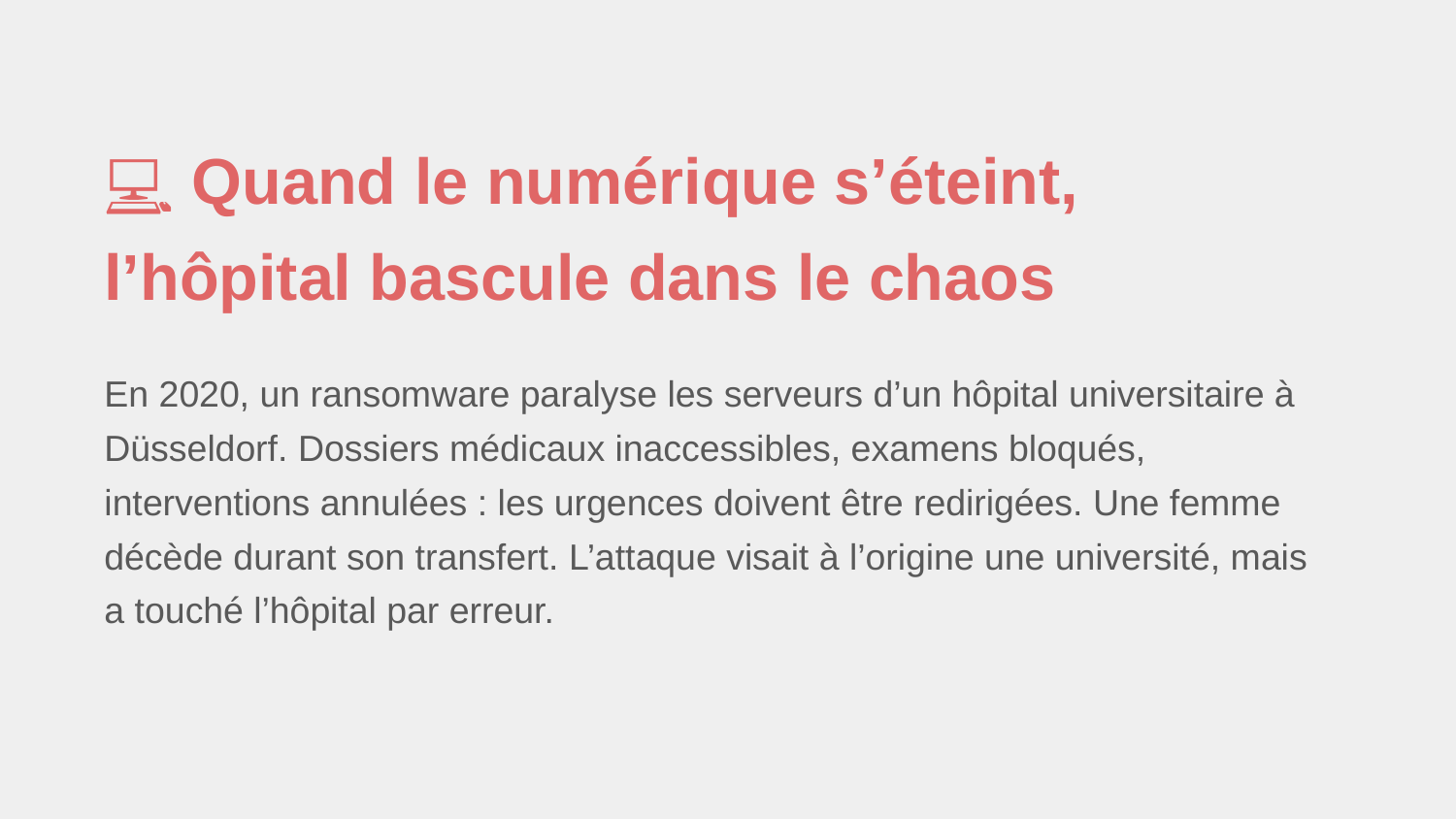

💻 Quand le numérique s’éteint, l’hôpital bascule dans le chaos
En 2020, un ransomware paralyse les serveurs d’un hôpital universitaire à Düsseldorf. Dossiers médicaux inaccessibles, examens bloqués, interventions annulées : les urgences doivent être redirigées. Une femme décède durant son transfert. L’attaque visait à l’origine une université, mais a touché l’hôpital par erreur.